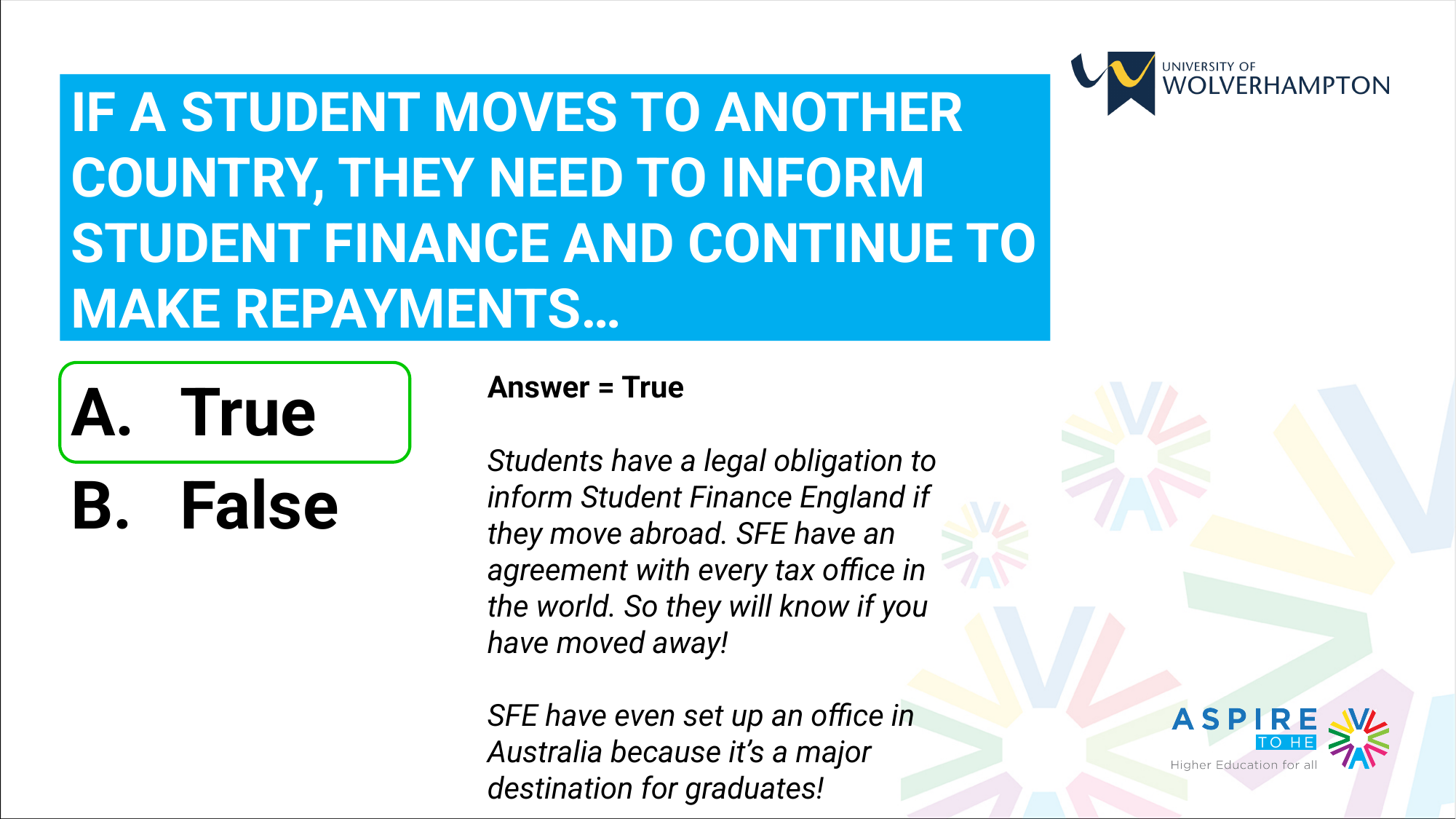

IF A STUDENT MOVES TO ANOTHER COUNTRY, THEY NEED TO INFORM STUDENT FINANCE AND CONTINUE TO MAKE REPAYMENTS…

Answer = True

Students have a legal obligation to inform Student Finance England if they move abroad. SFE have an agreement with every tax office in the world. So they will know if you have moved away!

SFE have even set up an office in Australia because it’s a major destination for graduates!
True
False